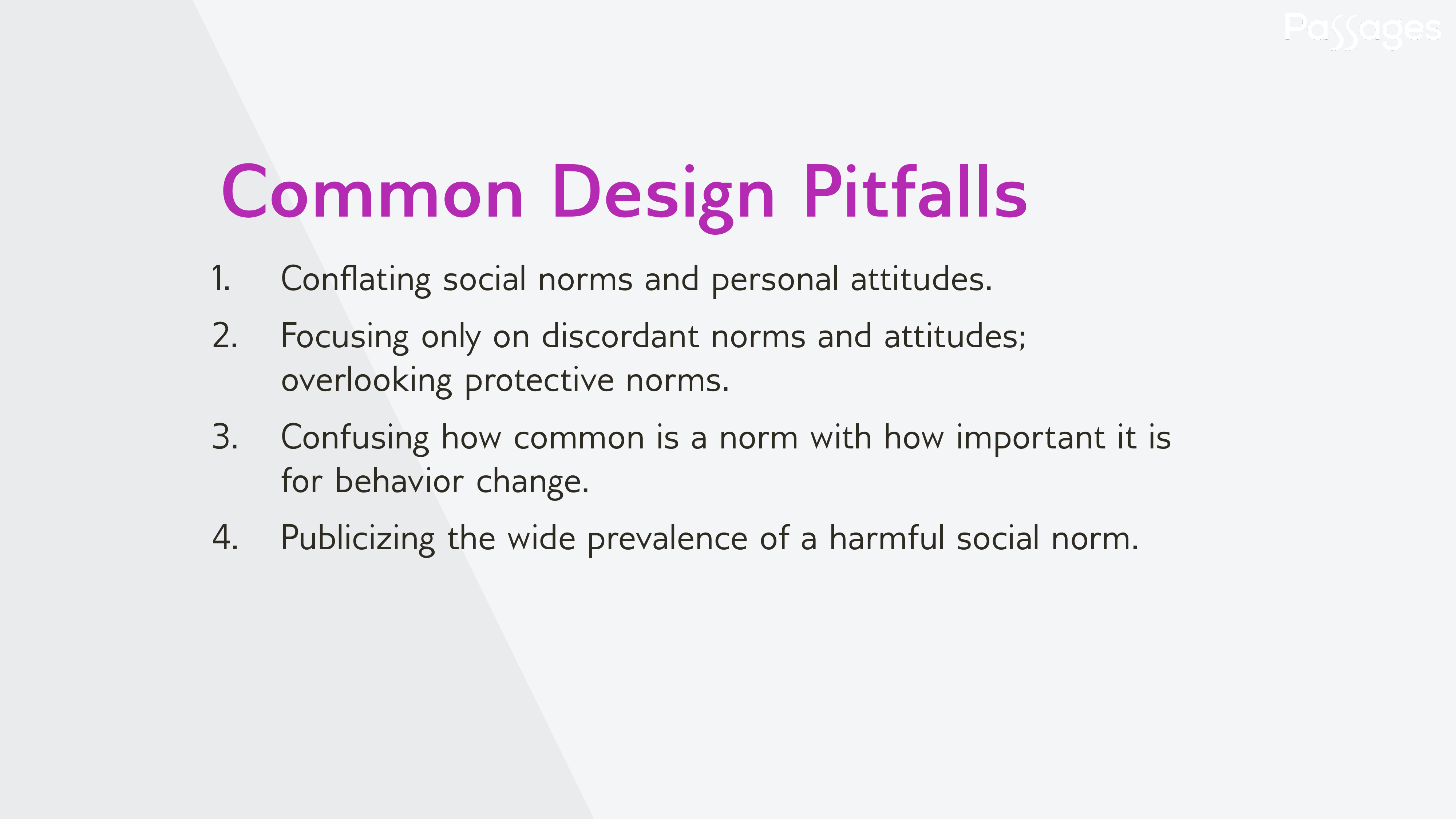

Common Design Pitfalls
Conflating social norms and personal attitudes.
Focusing only on discordant norms and attitudes; overlooking protective norms.
Confusing how common is a norm with how important it is for behavior change.
Publicizing the wide prevalence of a harmful social norm.